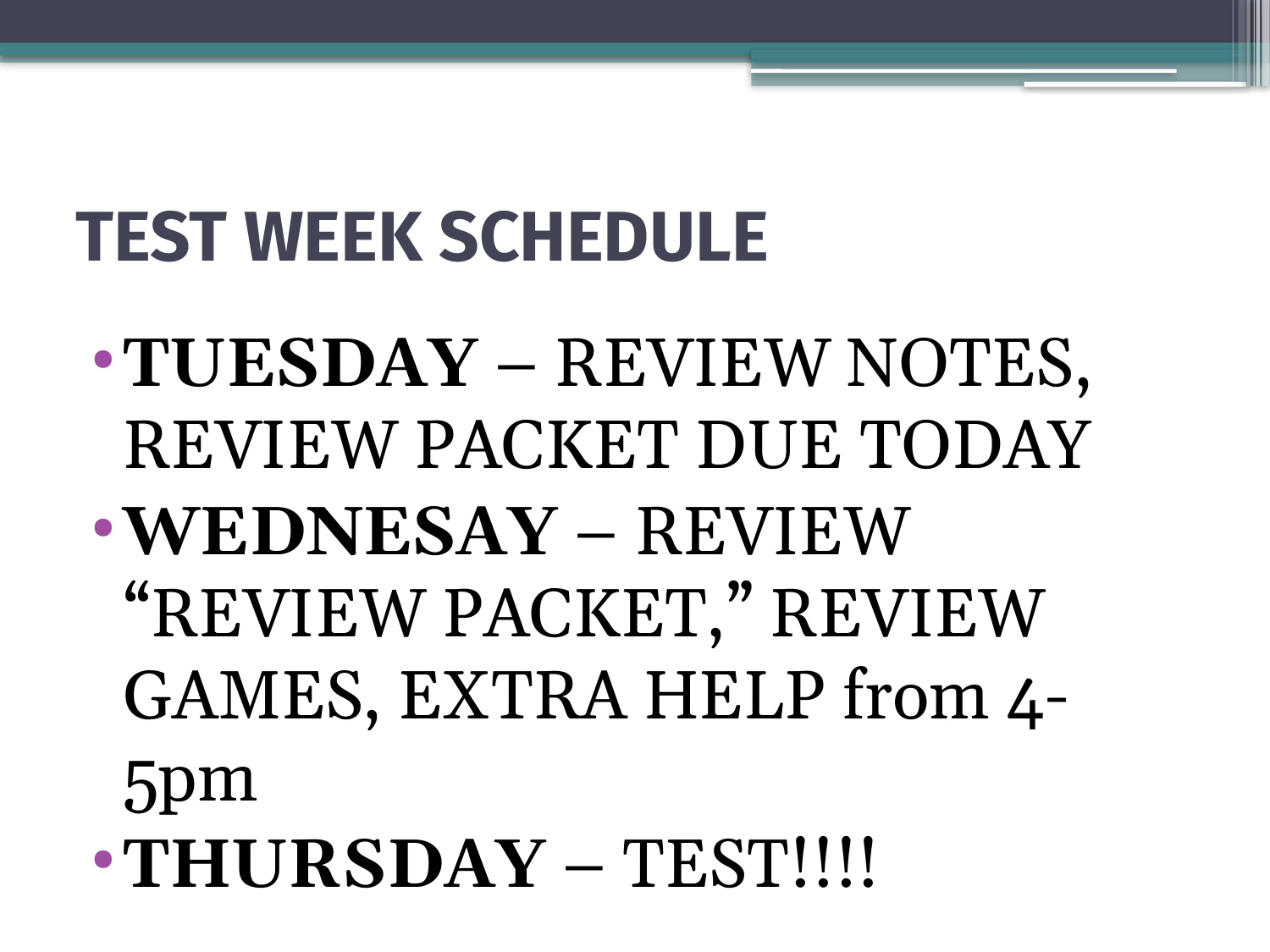

# TEST WEEK SCHEDULE
TUESDAY – REVIEW NOTES, REVIEW PACKET DUE TODAY
WEDNESAY – REVIEW “REVIEW PACKET,” REVIEW GAMES, EXTRA HELP from 4-5pm
THURSDAY – TEST!!!!